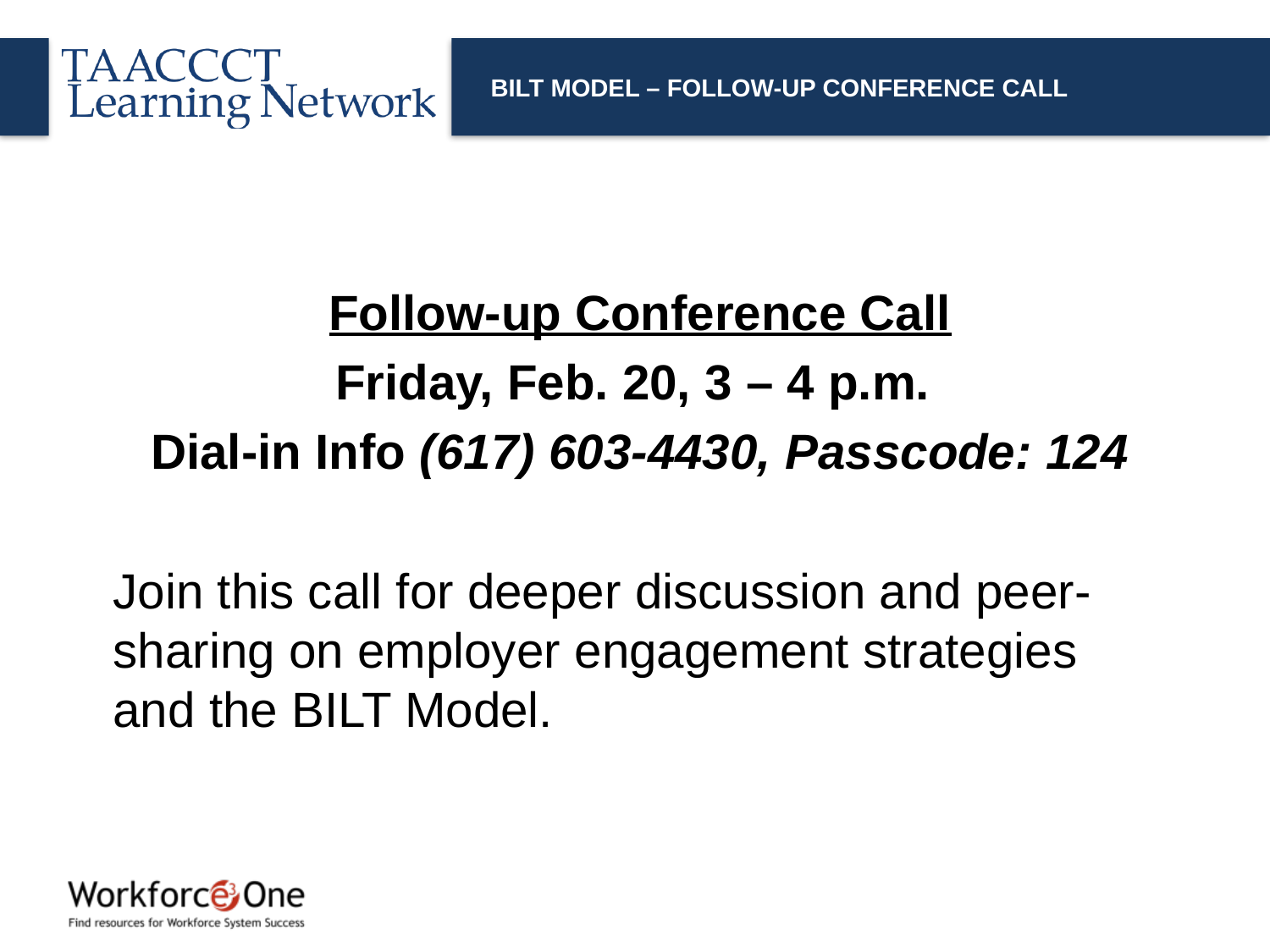

BILT MODEL – Follow-up Conference Call
Follow-up Conference Call
Friday, Feb. 20, 3 – 4 p.m.
Dial-in Info (617) 603-4430, Passcode: 124

Join this call for deeper discussion and peer-sharing on employer engagement strategies and the BILT Model.